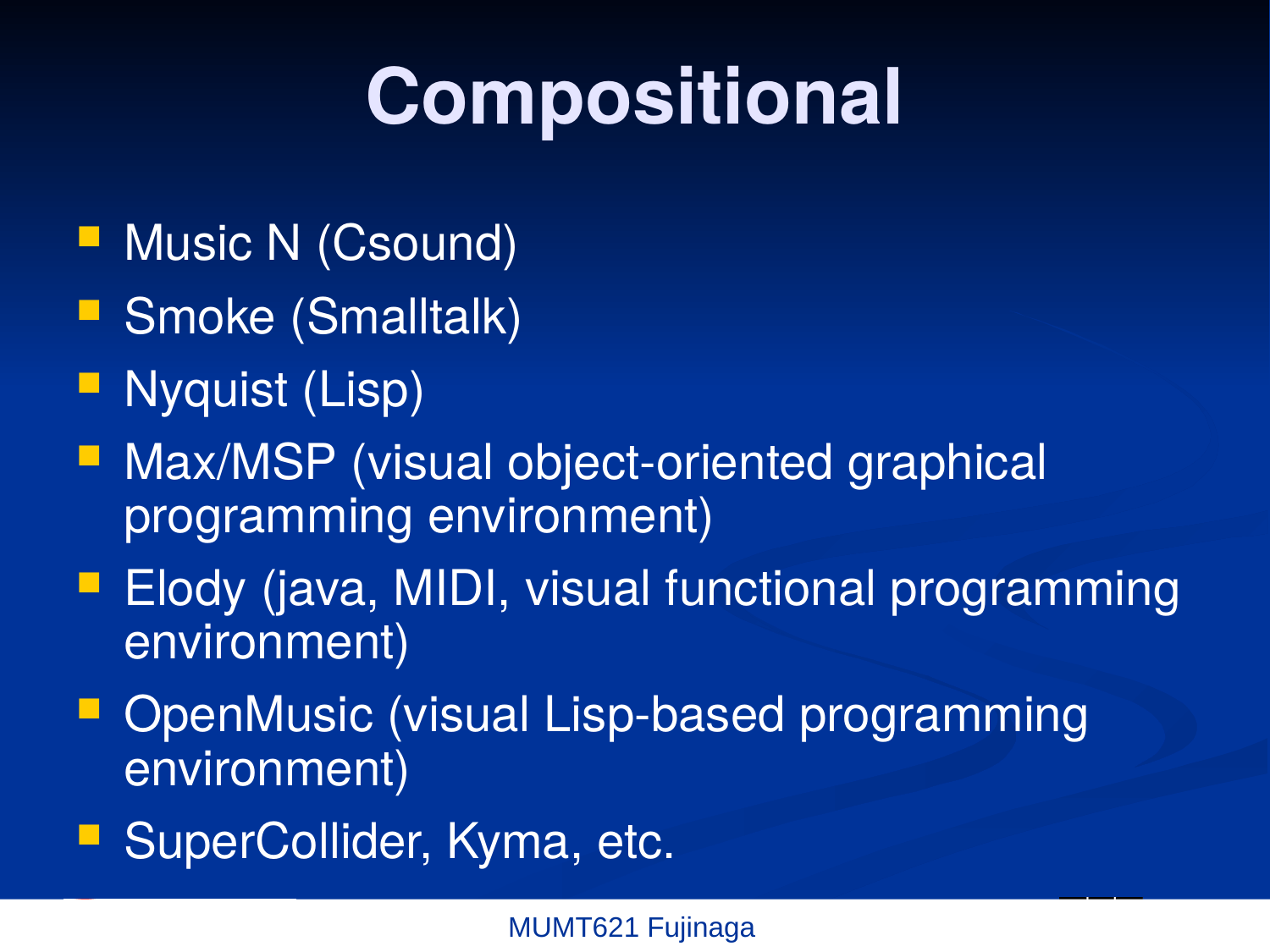

# Compositional
Music N (Csound)
Smoke (Smalltalk)
Nyquist (Lisp)
Max/MSP (visual object-oriented graphical programming environment)
Elody (java, MIDI, visual functional programming environment)
OpenMusic (visual Lisp-based programming environment)
SuperCollider, Kyma, etc.
MUMT621 Fujinaga